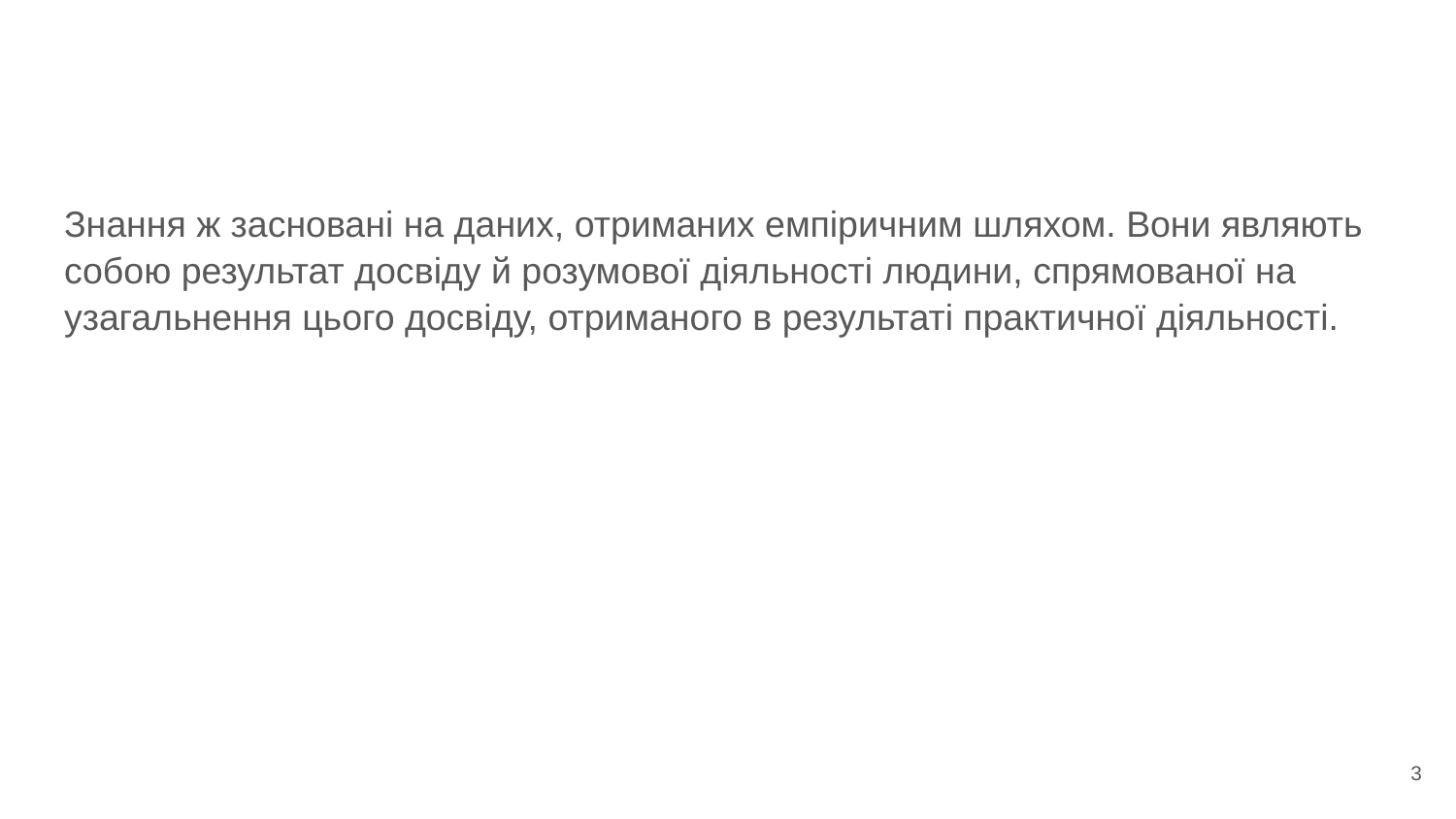

#
Знання ж засновані на даних, отриманих емпіричним шляхом. Вони являють собою результат досвіду й розумової діяльності людини, спрямованої на узагальнення цього досвіду, отриманого в результаті практичної діяльності.

3